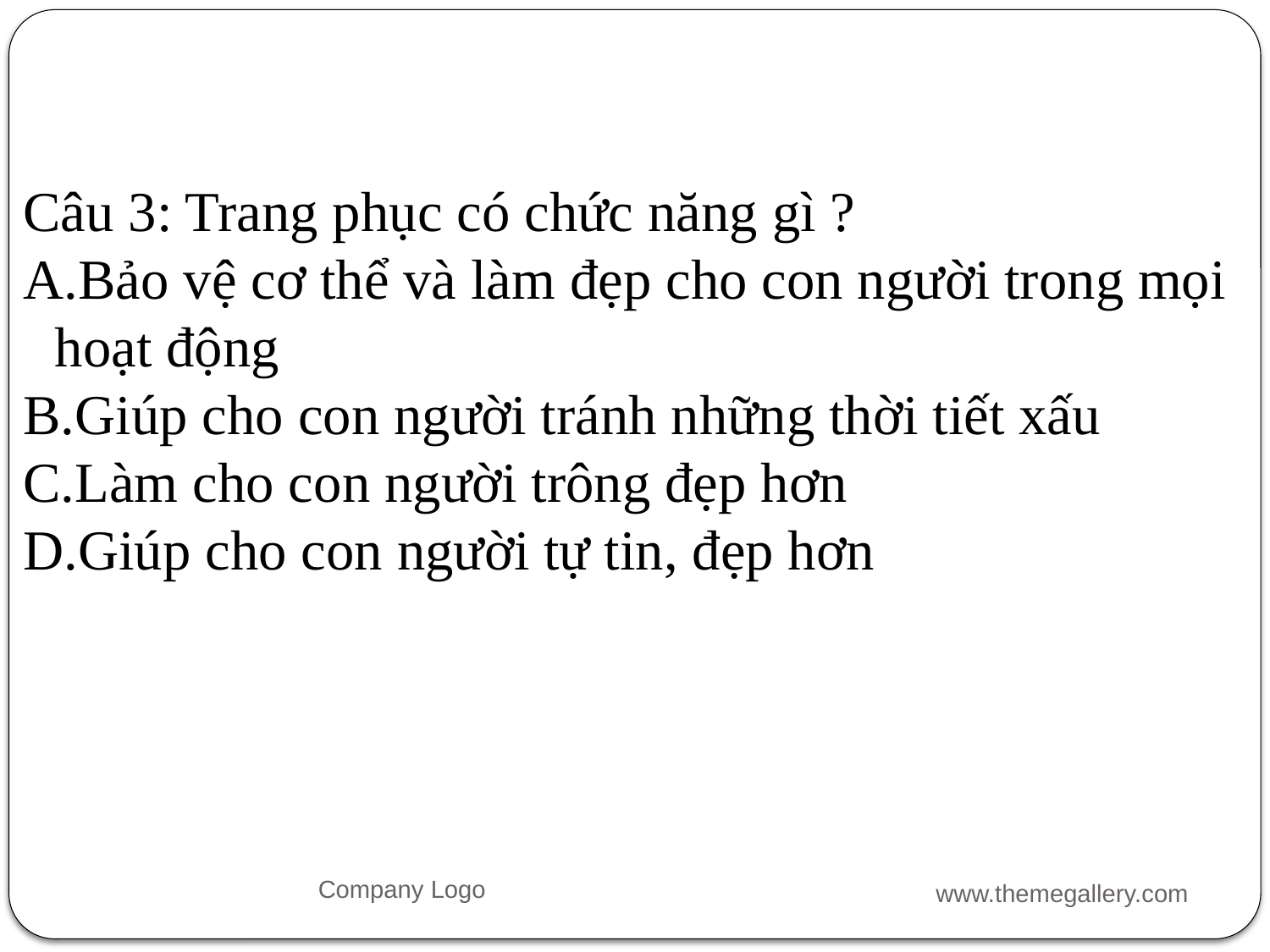

Câu 3: Trang phục có chức năng gì ?
Bảo vệ cơ thể và làm đẹp cho con người trong mọi hoạt động
Giúp cho con người tránh những thời tiết xấu
Làm cho con người trông đẹp hơn
Giúp cho con người tự tin, đẹp hơn
www.themegallery.com
Company Logo